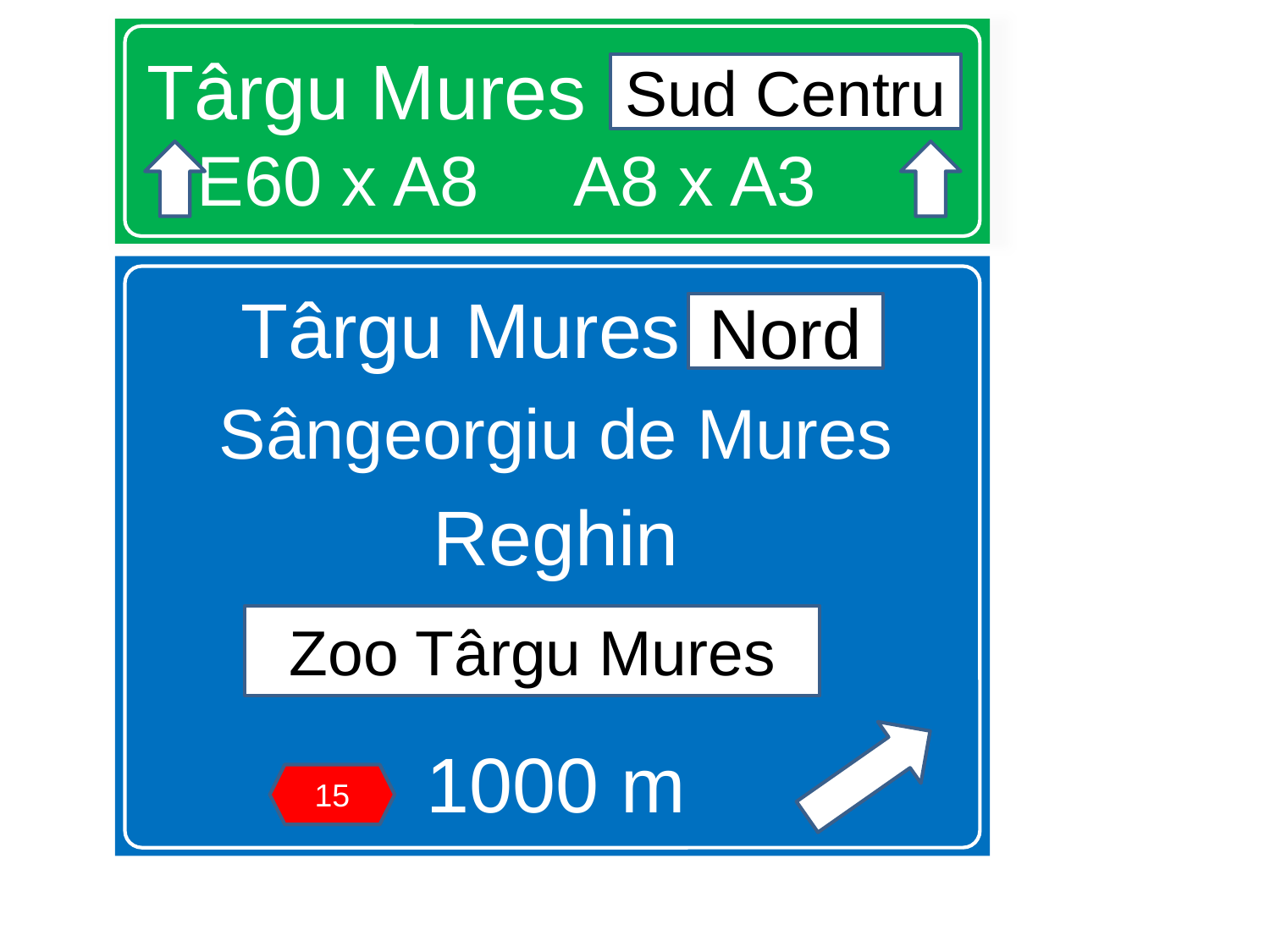

# Târgu Mures SudCentru E60 x A8     A8 x A3

Sud Centru

Târgu Mures Nord
Sângeorgiu de Mures
Reghin

1000 m

Nord
Zoo Târgu Mures

15